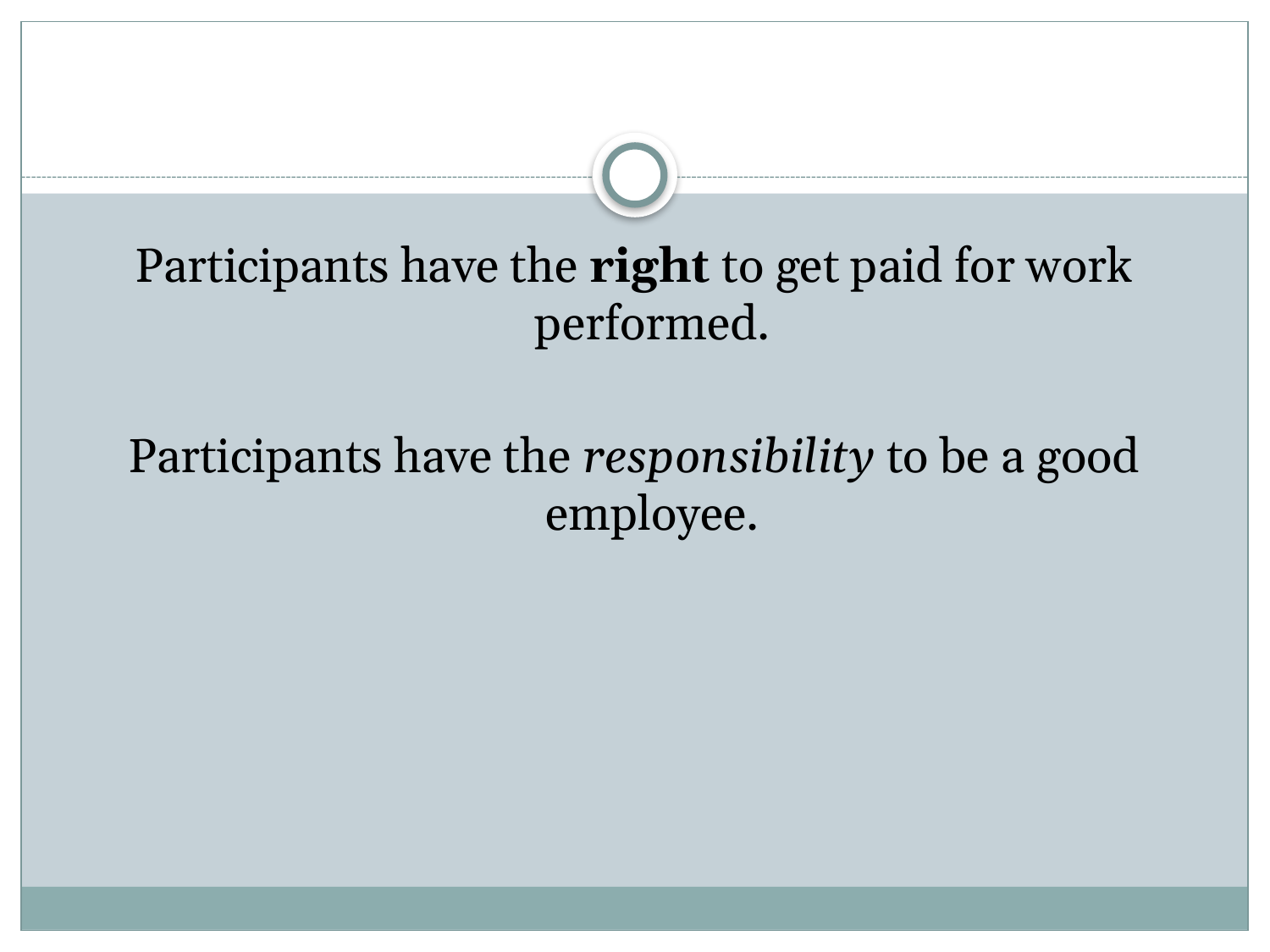

Participants have the right to get paid for work performed.

Participants have the responsibility to be a good employee.